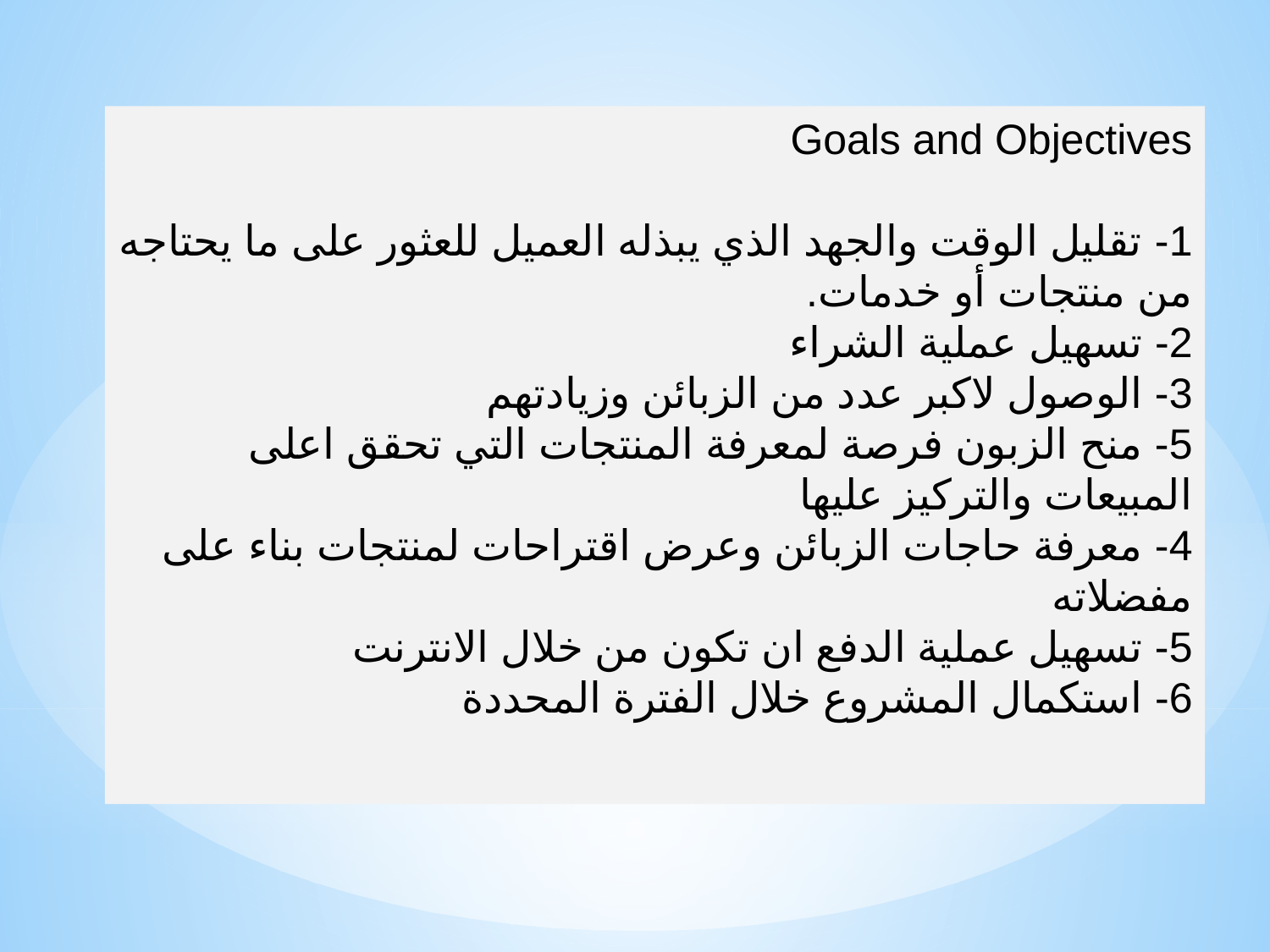

Goals and Objectives
1- تقليل الوقت والجهد الذي يبذله العميل للعثور على ما يحتاجه من منتجات أو خدمات.
2- تسهيل عملية الشراء
3- الوصول لاكبر عدد من الزبائن وزيادتهم
5- منح الزبون فرصة لمعرفة المنتجات التي تحقق اعلى المبيعات والتركيز عليها
4- معرفة حاجات الزبائن وعرض اقتراحات لمنتجات بناء على مفضلاته
5- تسهيل عملية الدفع ان تكون من خلال الانترنت
6- استكمال المشروع خلال الفترة المحددة